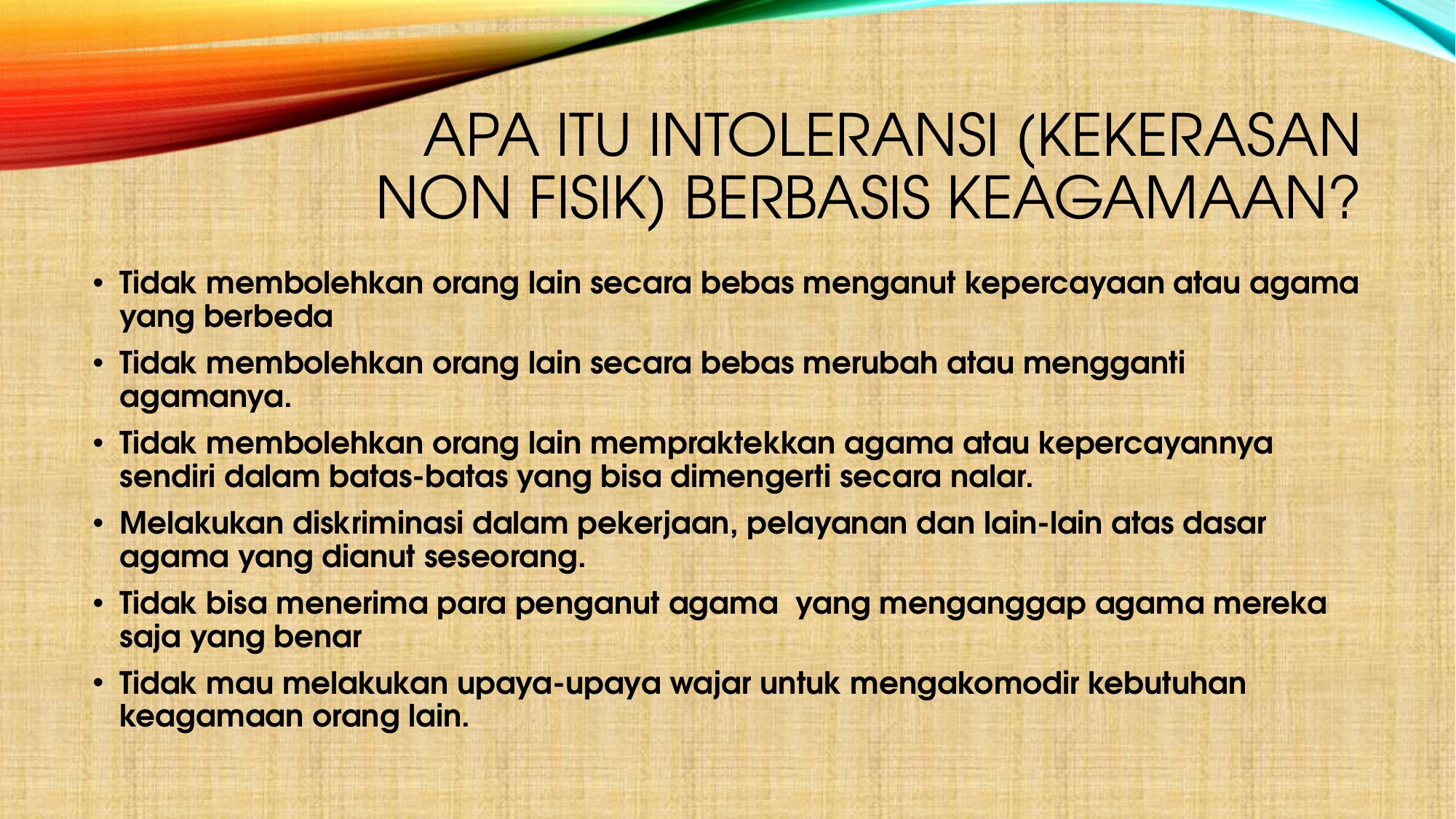

# Apa itu intoleransi (kekerasan non fisik) berbasis keagamaan?
Tidak membolehkan orang lain secara bebas menganut kepercayaan atau agama yang berbeda
Tidak membolehkan orang lain secara bebas merubah atau mengganti agamanya.
Tidak membolehkan orang lain mempraktekkan agama atau kepercayannya sendiri dalam batas-batas yang bisa dimengerti secara nalar.
Melakukan diskriminasi dalam pekerjaan, pelayanan dan lain-lain atas dasar agama yang dianut seseorang.
Tidak bisa menerima para penganut agama  yang menganggap agama mereka saja yang benar
Tidak mau melakukan upaya-upaya wajar untuk mengakomodir kebutuhan keagamaan orang lain.